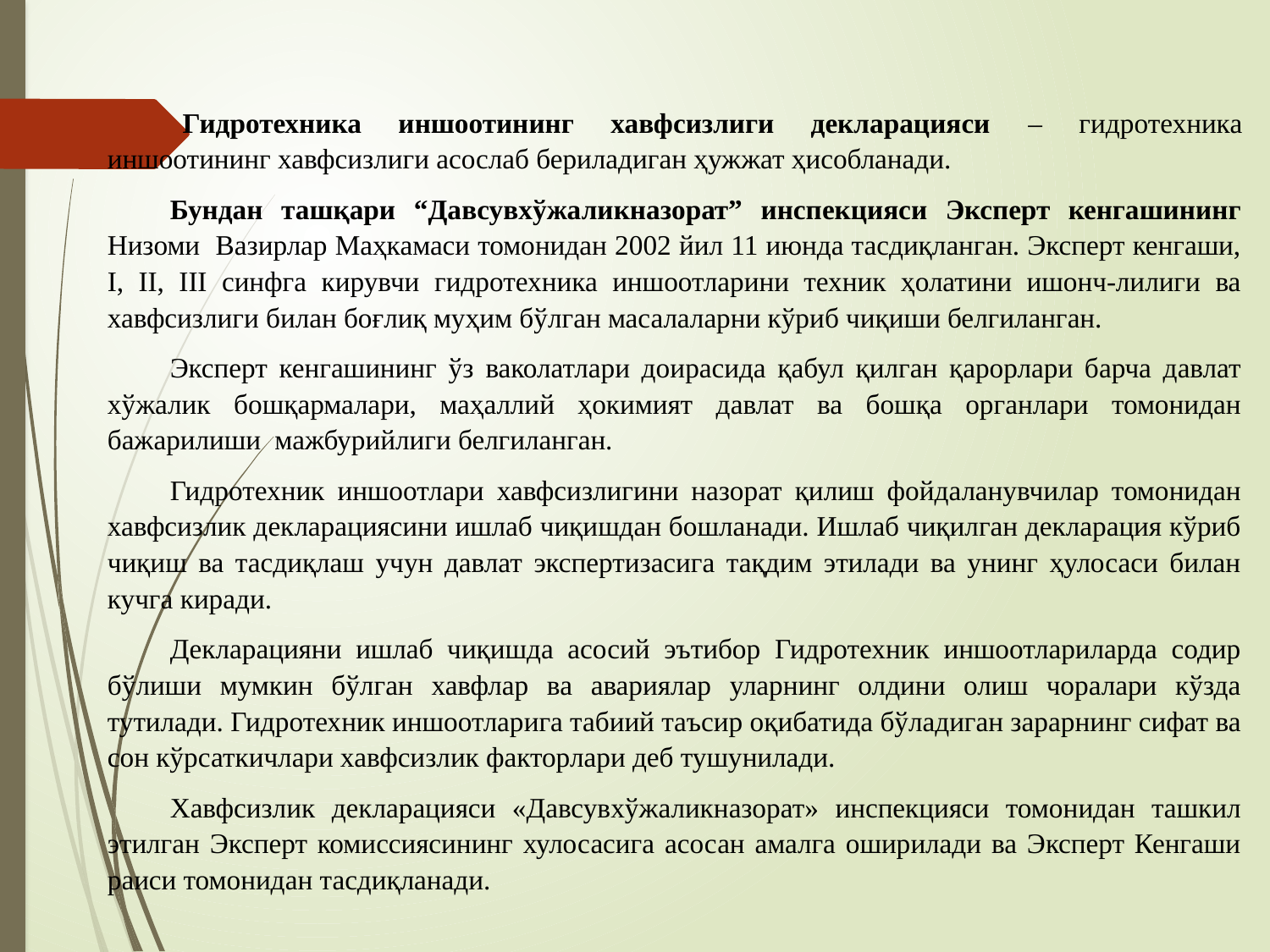

Гидротехника иншоотининг хавфсизлиги декларацияси – гидротехника иншоотининг хавфсизлиги асослаб бериладиган ҳужжат ҳисобланади.
Бундан ташқари “Давсувхўжаликназорат” инспекцияси Эксперт кенгашининг Низоми  Вазирлар Маҳкамаси томонидан 2002 йил 11 июнда тасдиқланган. Эксперт кенгаши, І, ІІ, ІІІ синфга кирувчи гидротехника иншоотларини техник ҳолатини ишонч-лилиги ва хавфсизлиги билан боғлиқ муҳим бўлган масалаларни кўриб чиқиши белгиланган.
Эксперт кенгашининг ўз ваколатлари доирасида қабул қилган қарорлари барча давлат хўжалик бошқармалари, маҳаллий ҳокимият давлат ва бошқа органлари томонидан бажарилиши  мажбурийлиги белгиланган.
Гидротехник иншоотлари хавфсизлигини назорат қилиш фойдаланувчилар томонидан хавфсизлик декларациясини ишлаб чиқишдан бошланади. Ишлаб чиқилган декларация кўриб чиқиш ва тасдиқлаш учун давлат экспертизасига тақдим этилади ва унинг ҳулосаси билан кучга киради.
Декларацияни ишлаб чиқишда асосий эътибор Гидротехник иншоотлариларда содир бўлиши мумкин бўлган хавфлар ва авариялар уларнинг олдини олиш чоралари кўзда тутилади. Гидротехник иншоотларига табиий таъсир оқибатида бўладиган зарарнинг сифат ва сон кўрсаткичлари хавфсизлик факторлари деб тушунилади.
Хавфсизлик декларацияси «Давсувхўжаликназорат» инспекцияси томонидан ташкил этилган Эксперт комиссиясининг хулосасига асосан амалга оширилади ва Эксперт Кенгаши раиси томонидан тасдиқланади.